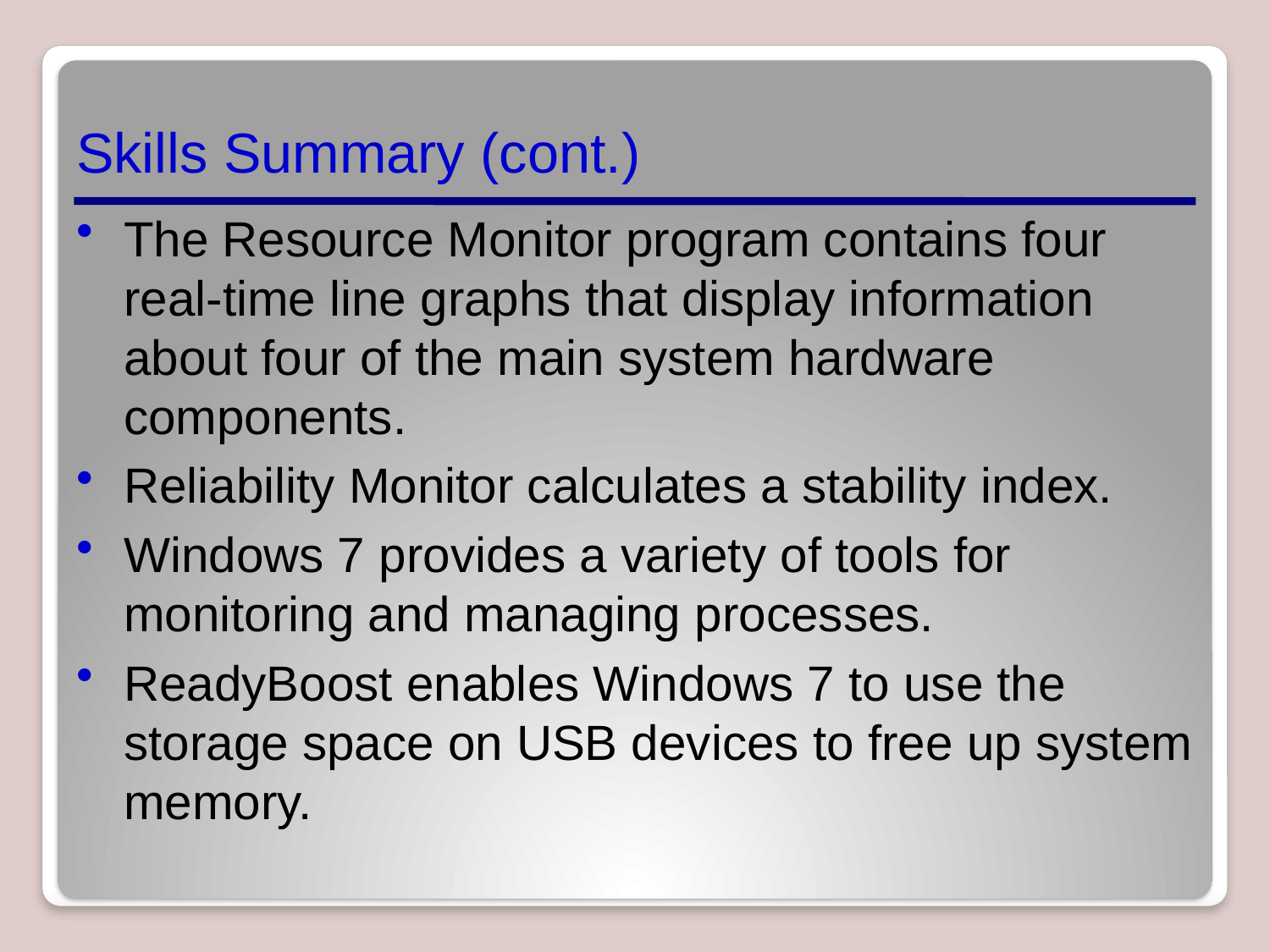

# Skills Summary (cont.)
The Resource Monitor program contains four real-time line graphs that display information about four of the main system hardware components.
Reliability Monitor calculates a stability index.
Windows 7 provides a variety of tools for monitoring and managing processes.
ReadyBoost enables Windows 7 to use the storage space on USB devices to free up system memory.